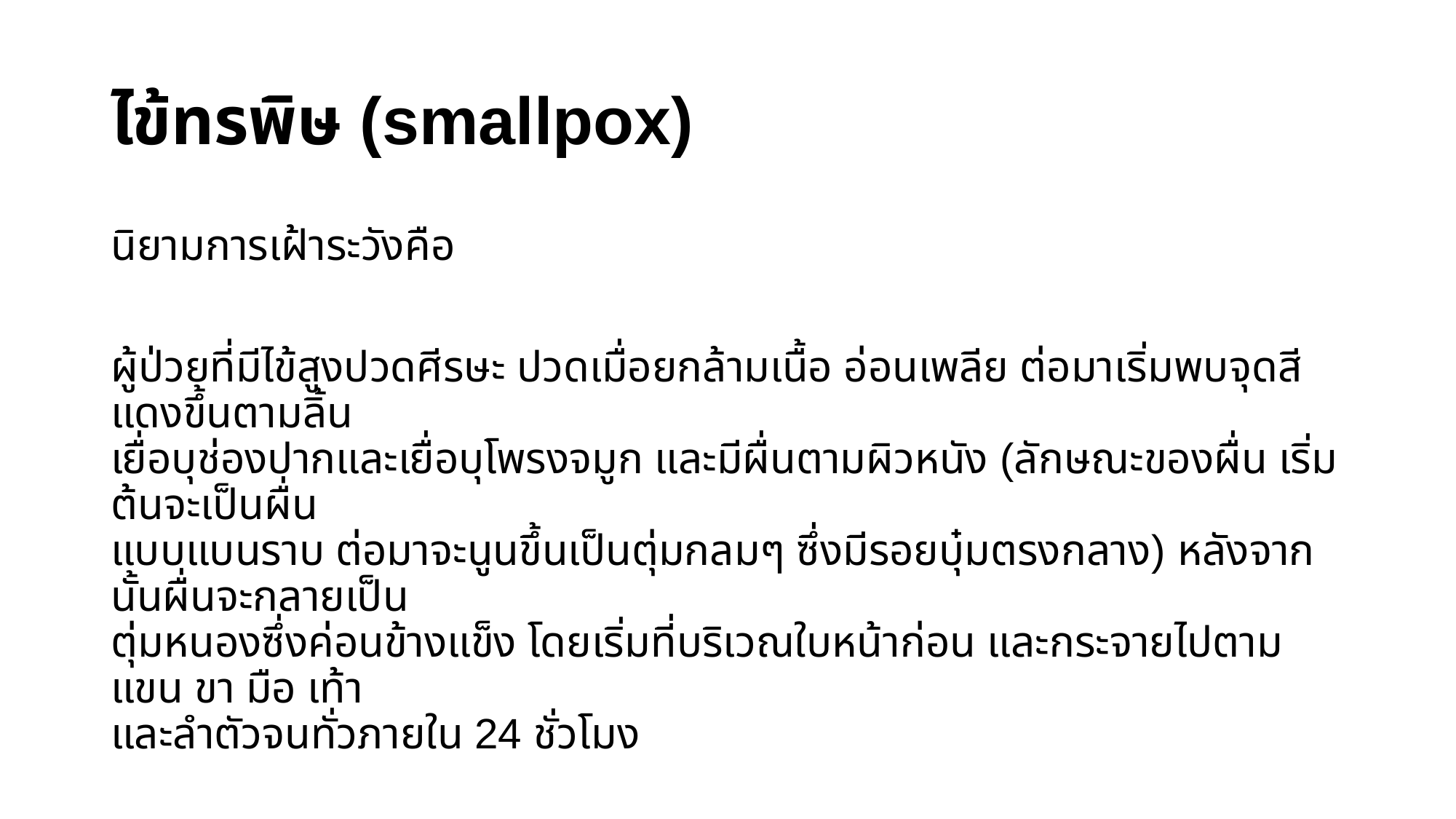

# ไข้ทรพิษ (smallpox)
นิยามการเฝ้าระวังคือ

ผู้ป่วยที่มีไข้สูงปวดศีรษะ ปวดเมื่อยกล้ามเนื้อ อ่อนเพลีย ต่อมาเริ่มพบจุดสีแดงขึ้นตามลิ้น
เยื่อบุช่องปากและเยื่อบุโพรงจมูก และมีผื่นตามผิวหนัง (ลักษณะของผื่น เริ่มต้นจะเป็นผื่น
แบบแบนราบ ต่อมาจะนูนขึ้นเป็นตุ่มกลมๆ ซึ่งมีรอยบุ๋มตรงกลาง) หลังจากนั้นผื่นจะกลายเป็น
ตุ่มหนองซึ่งค่อนข้างแข็ง โดยเริ่มที่บริเวณใบหน้าก่อน และกระจายไปตาม แขน ขา มือ เท้า
และลำตัวจนทั่วภายใน 24 ชั่วโมง